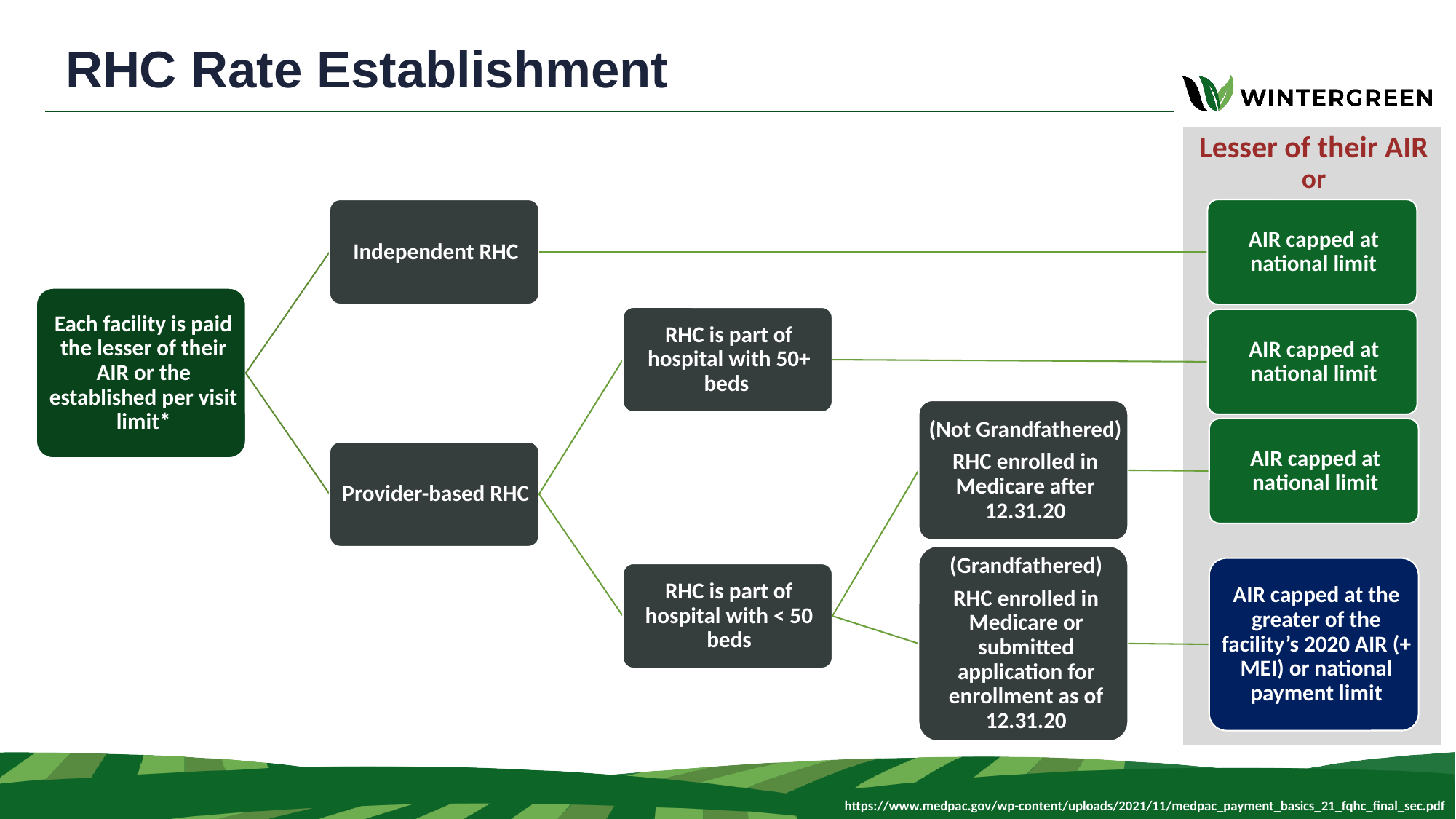

# RHC Rate Establishment

Lesser of their AIR
or
Each facility is paid the lesser of their AIR or the established per visit limit*

Independent RHC

AIR capped at national limit

Provider-based RHC

RHC is part of hospital with 50+ beds

AIR capped at national limit

RHC is part of hospital with < 50 beds

(Not Grandfathered)
RHC enrolled in Medicare after 12.31.20

AIR capped at national limit

(Grandfathered)
RHC enrolled in Medicare or submitted application for enrollment as of 12.31.20

AIR capped at the greater of the facility’s 2020 AIR (+ MEI) or national payment limit
https://www.medpac.gov/wp-content/uploads/2021/11/medpac_payment_basics_21_fqhc_final_sec.pdf